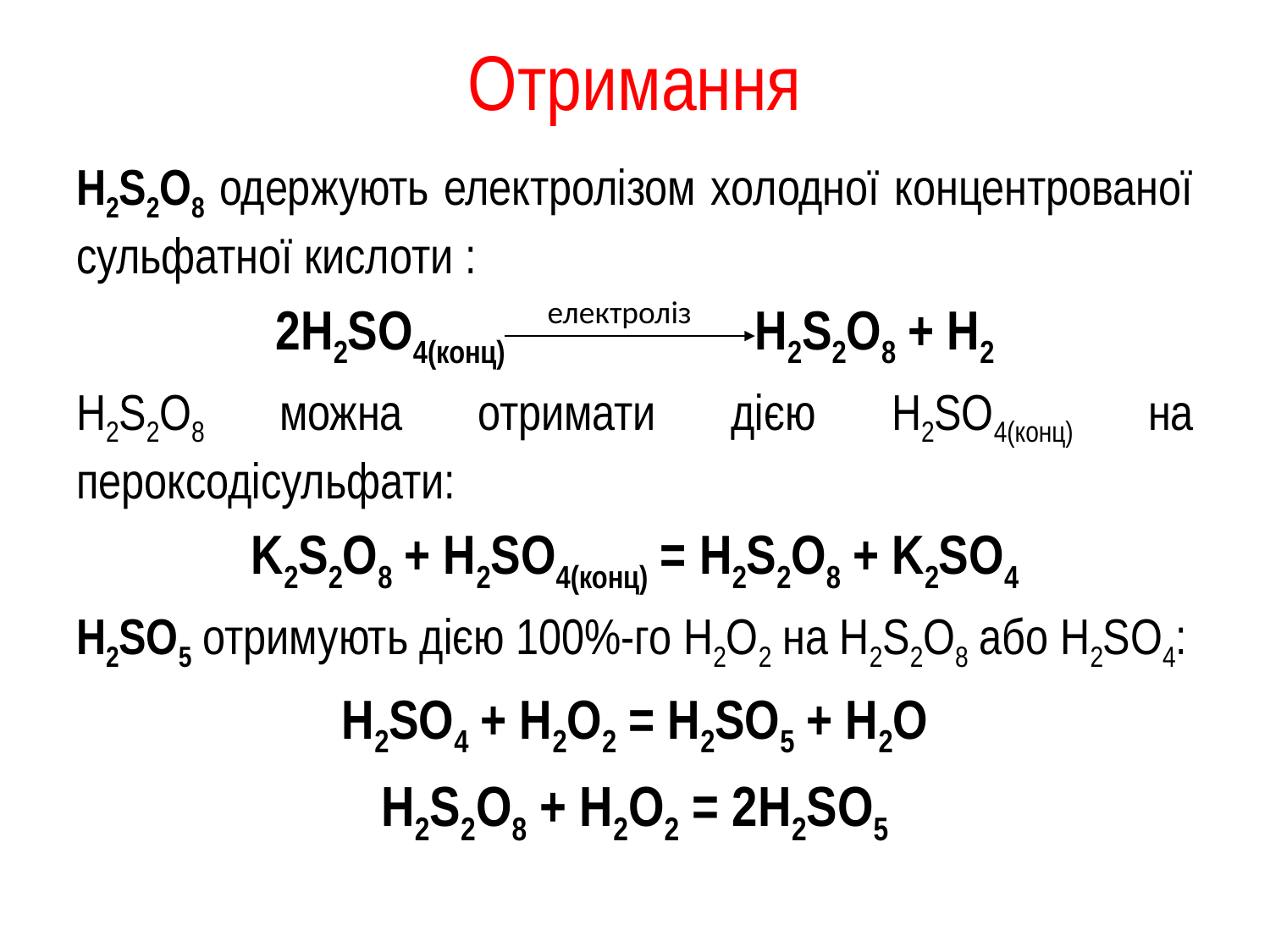

# Отримання

H2S2O8 одержують електролізом холодної концентрованої сульфатної кислоти :
2Н2SО4(конц)                    H2S2O8 + H2
H2S2O8 можна отримати дією H2SO4(конц) на пероксодісульфати:
K2S2O8 + H2SO4(конц) = H2S2O8 + K2SO4
H2SO5 отримують дією 100%-го H2O2 на H2S2O8 або H2SO4:
H2SO4 + H2O2 = H2SO5 + H2O
H2S2O8 + H2O2 = 2H2SO5

електроліз